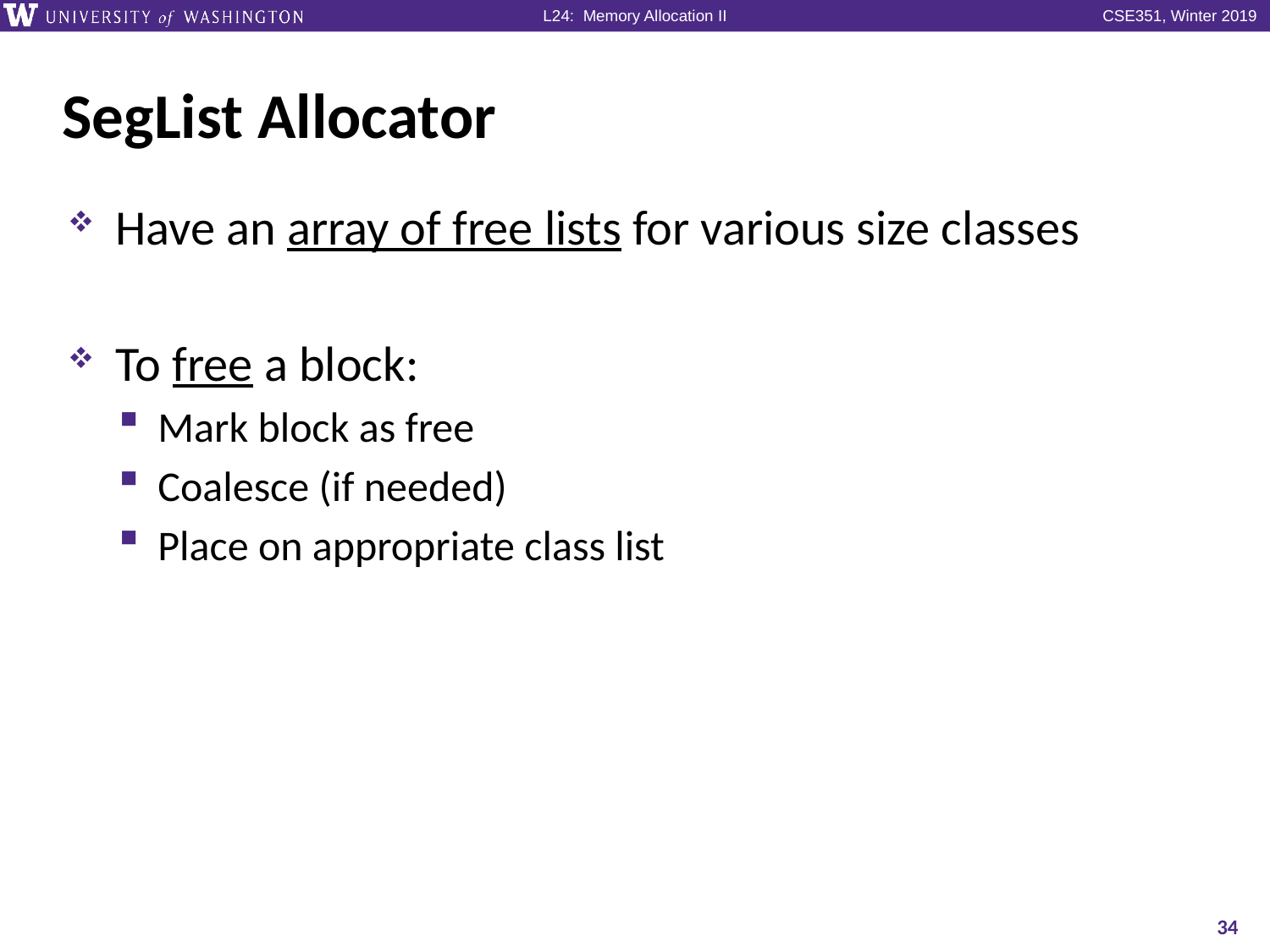

# SegList Allocator
Have an array of free lists for various size classes

To free a block:
Mark block as free
Coalesce (if needed)
Place on appropriate class list
34